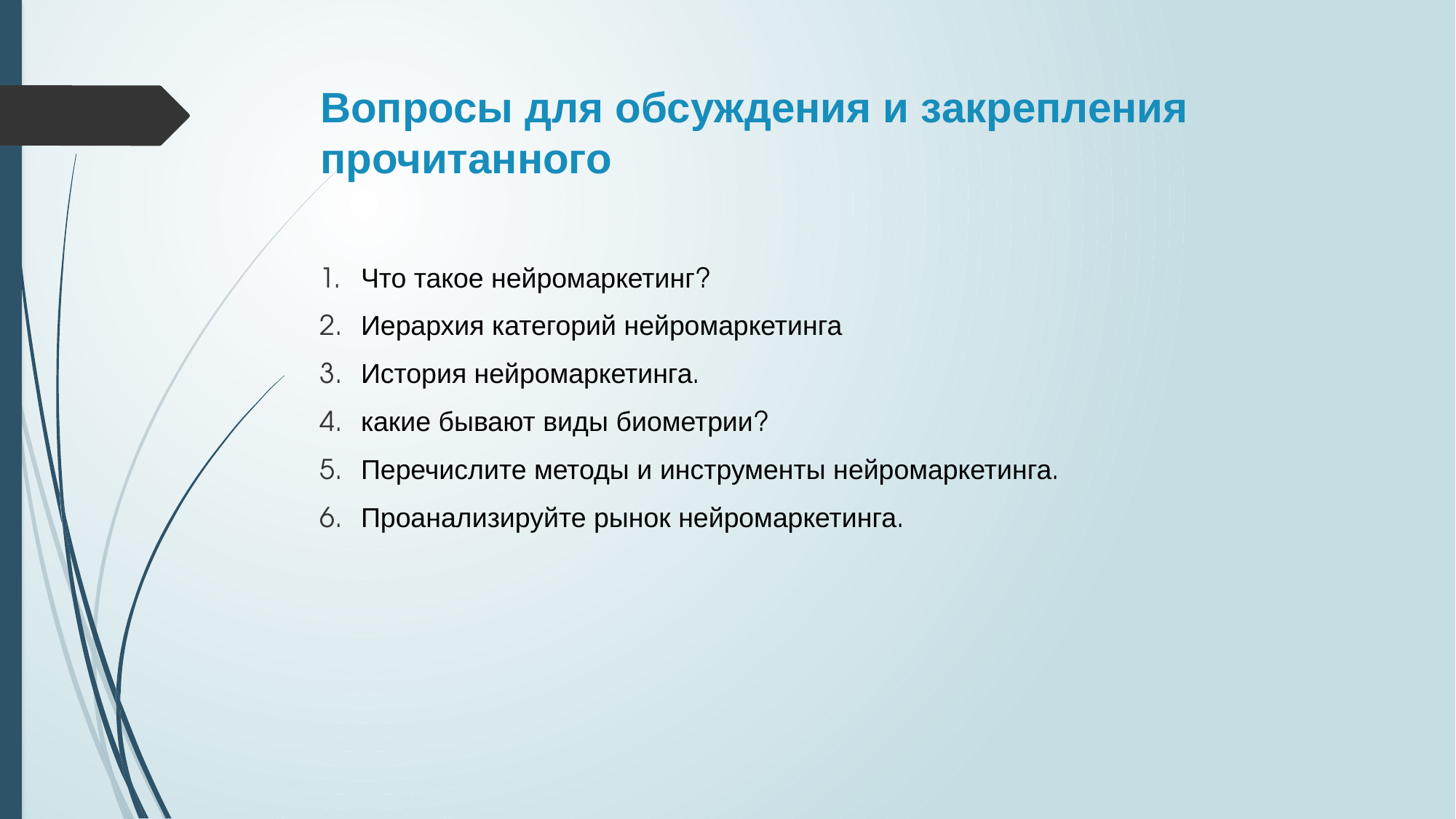

# Вопросы для обсуждения и закрепления прочитанного
Что такое нейромаркетинг?
Иерархия категорий нейромаркетинга
История нейромаркетинга.
какие бывают виды биометрии?
Перечислите методы и инструменты нейромаркетинга.
Проанализируйте рынок нейромаркетинга.